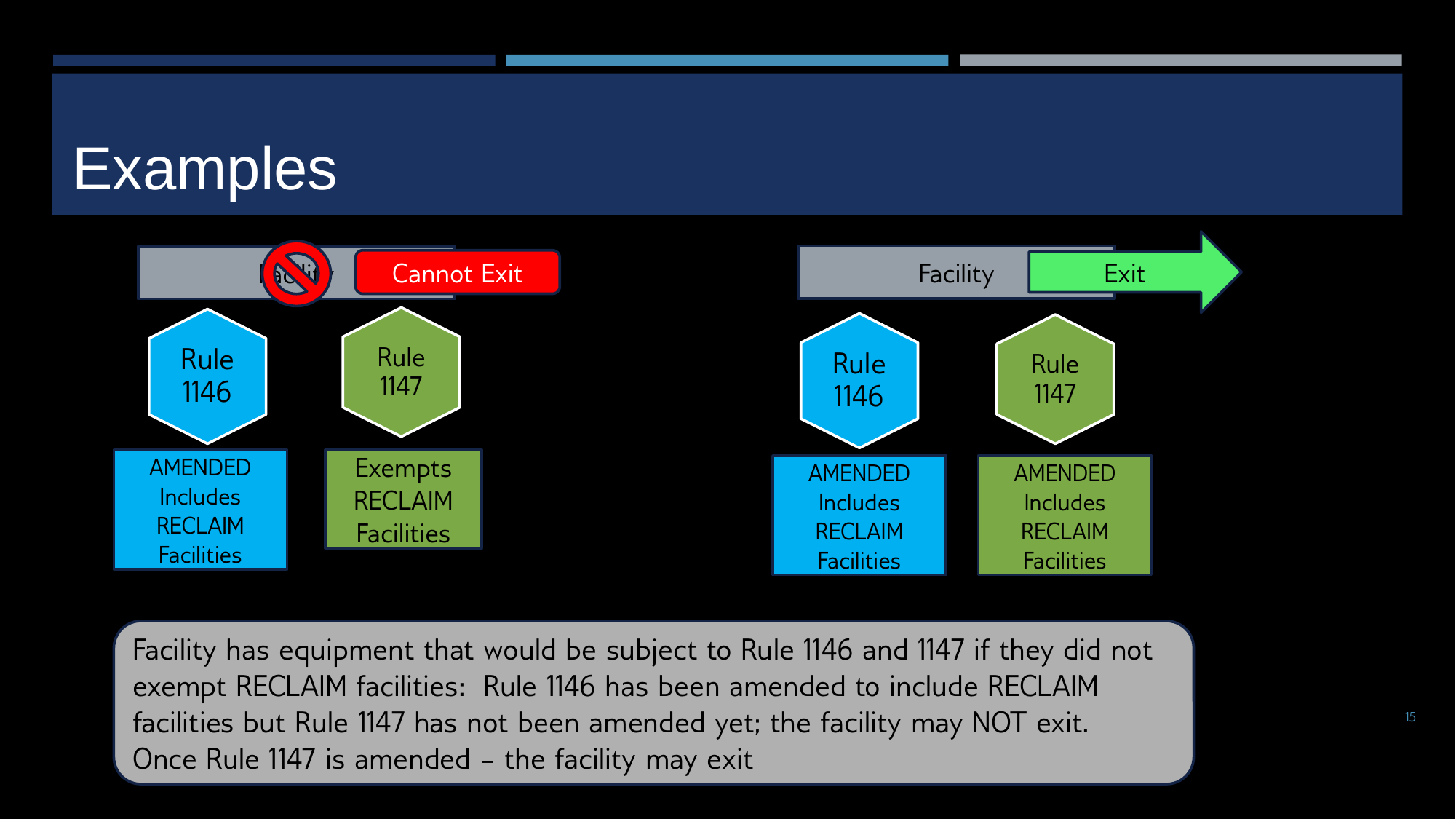

# Examples
Exit

Facility
Facility
Cannot Exit

Rule 1147

Rule 1146

Rule 1146

Rule 1147
AMENDED
Includes RECLAIM Facilities
Exempts RECLAIM Facilities
AMENDED
Includes RECLAIM Facilities
AMENDED Includes RECLAIM Facilities
Facility has equipment that would be subject to Rule 1146 and 1147 if they did not exempt RECLAIM facilities:  Rule 1146 has been amended to include RECLAIM facilities but Rule 1147 has not been amended yet; the facility may NOT exit.
Once Rule 1147 is amended – the facility may exit
15